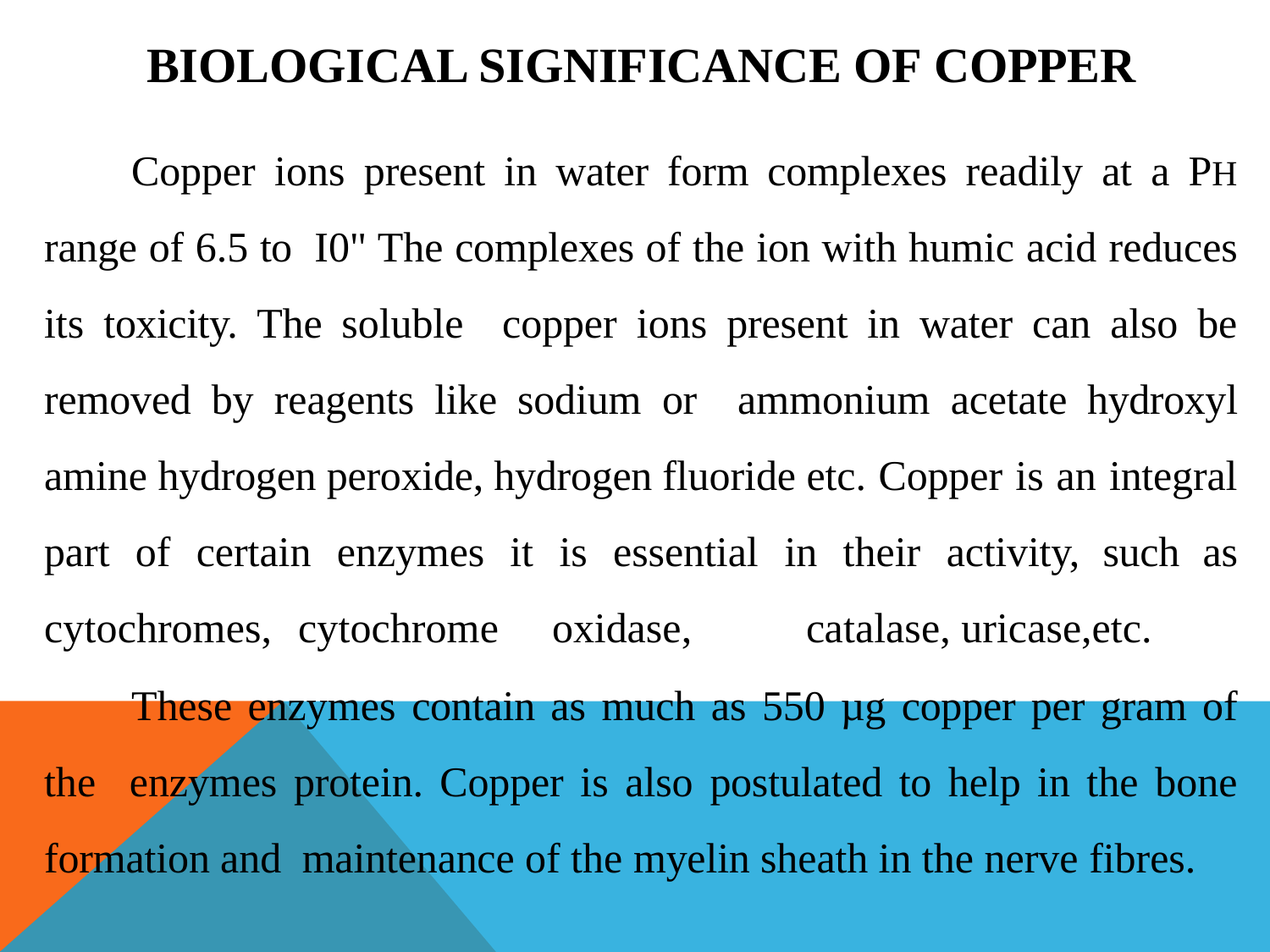

BIOLOGICAL SIGNIFICANCE OF COPPER
Copper ions present in water form complexes readily at a PH range of 6.5 to  I0" The complexes of the ion with humic acid reduces its toxicity. The soluble  copper ions present in water can also be removed by reagents like sodium or  ammonium acetate hydroxyl amine hydrogen peroxide, hydrogen fluoride etc. Copper is an integral part of certain enzymes it is essential in their activity, such as cytochromes,	cytochrome	oxidase,	catalase, uricase,etc.
These enzymes contain as much as 550 µg copper per gram of the  enzymes protein. Copper is also postulated to help in the bone formation and  maintenance of the myelin sheath in the nerve fibres.